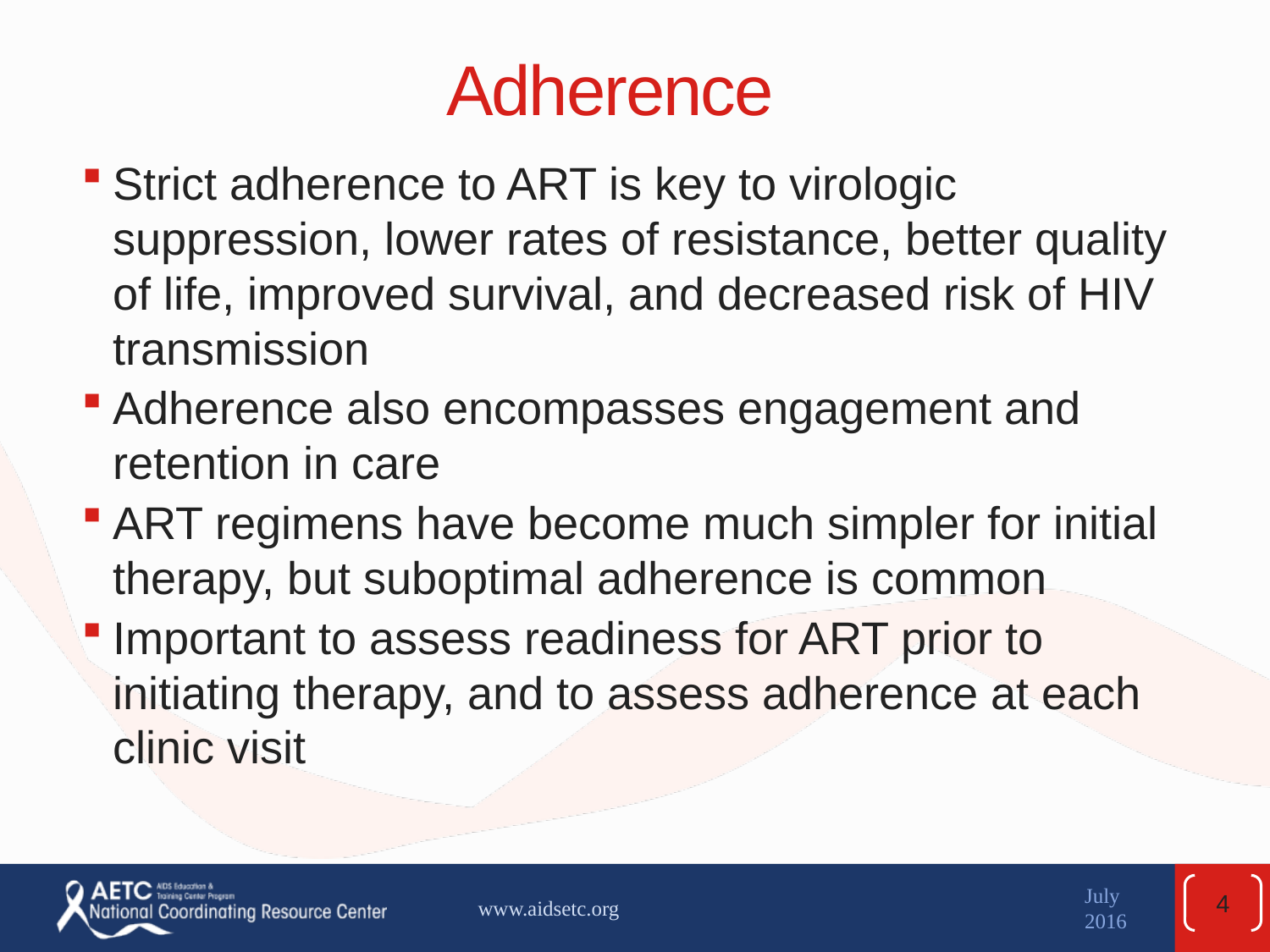

# Adherence
Strict adherence to ART is key to virologic suppression, lower rates of resistance, better quality of life, improved survival, and decreased risk of HIV transmission
Adherence also encompasses engagement and retention in care
ART regimens have become much simpler for initial therapy, but suboptimal adherence is common
Important to assess readiness for ART prior to initiating therapy, and to assess adherence at each clinic visit
4
www.aidsetc.org
July 2016